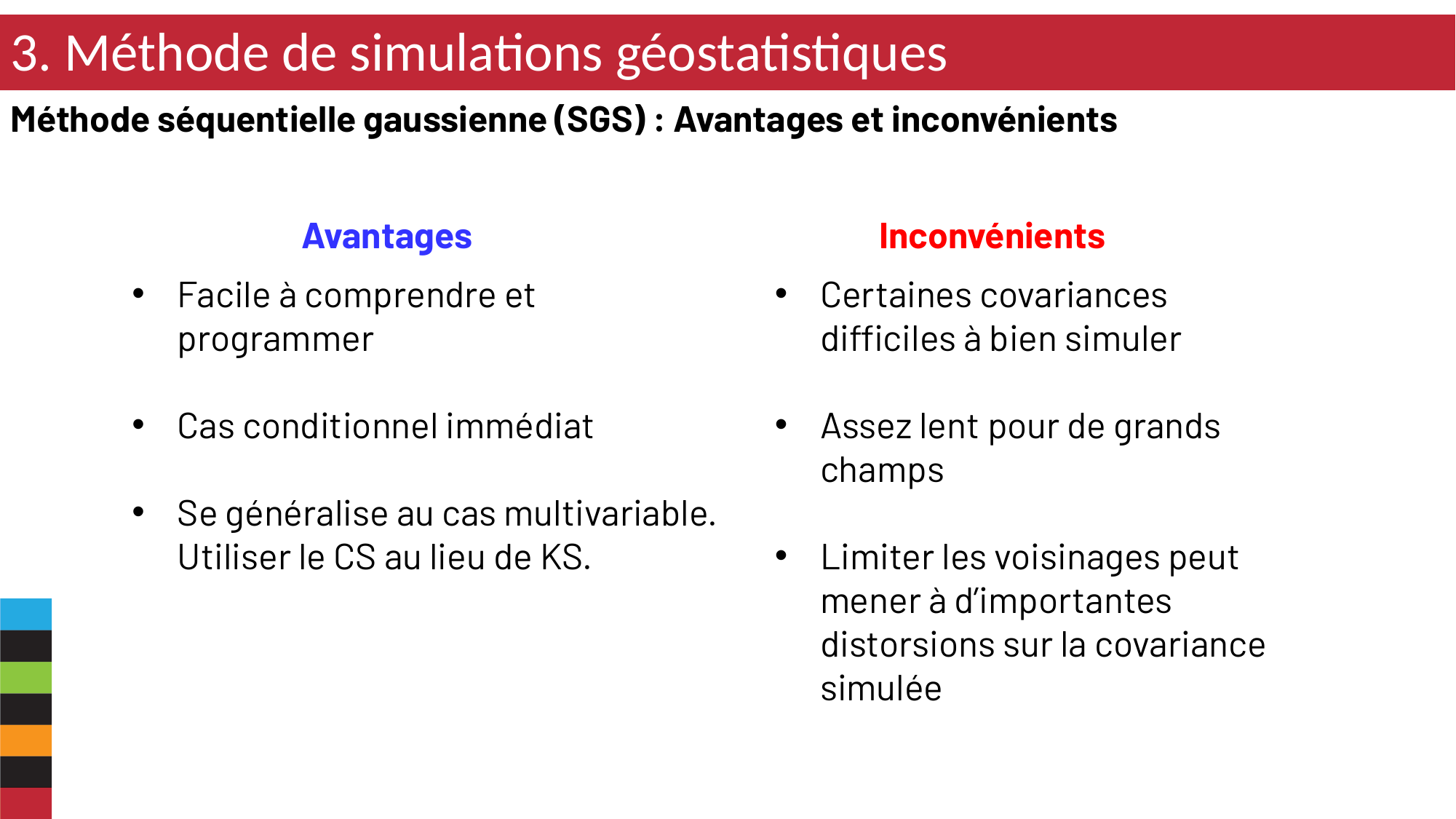

3. Méthode de simulations géostatistiques
Méthode séquentielle gaussienne (SGS) : Avantages et inconvénients
Avantages
Inconvénients
Certaines covariances difficiles à bien simuler

Assez lent pour de grands champs

Limiter les voisinages peut mener à d’importantes distorsions sur la covariance simulée
Facile à comprendre et programmer

Cas conditionnel immédiat

Se généralise au cas multivariable. Utiliser le CS au lieu de KS.